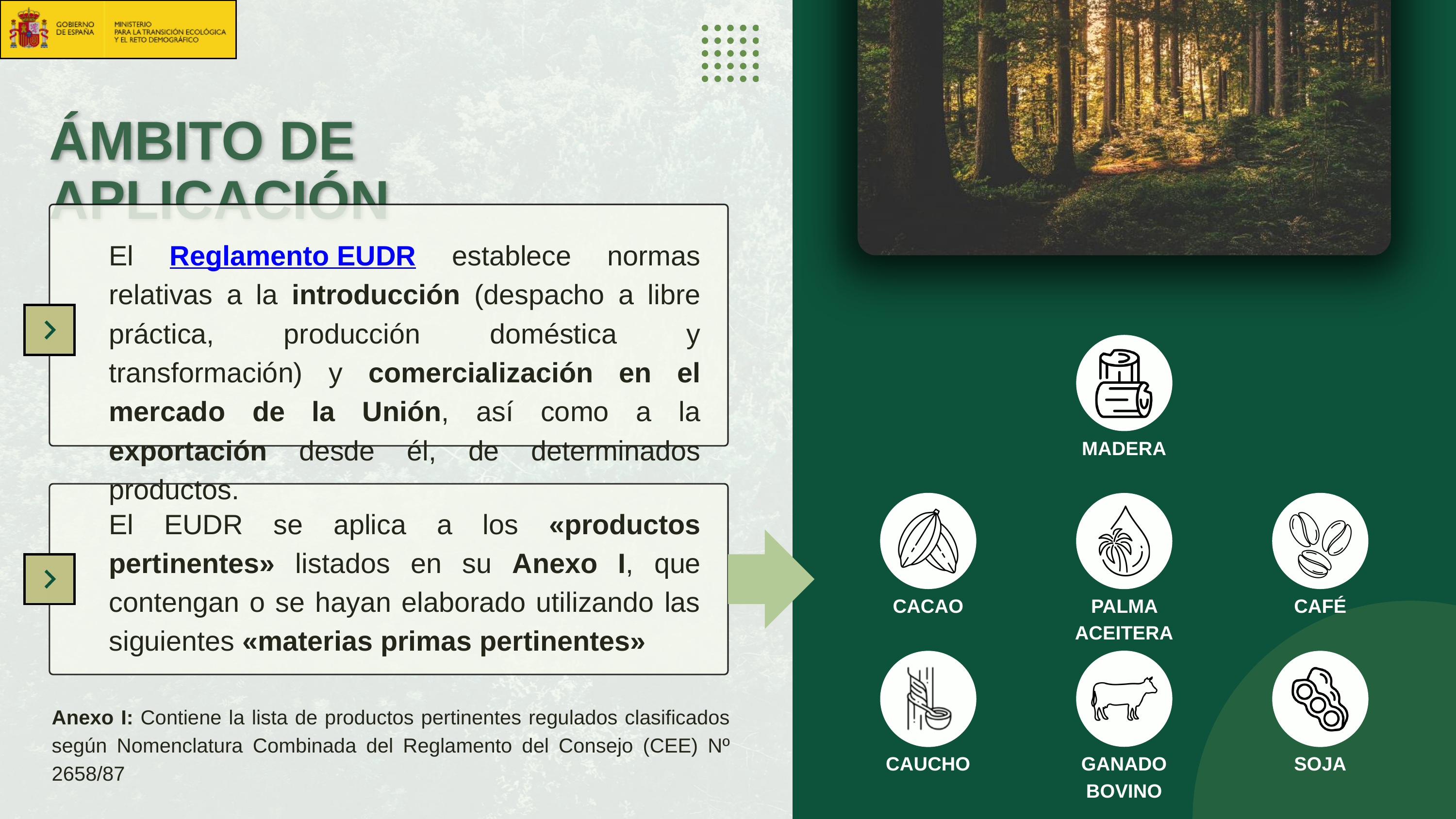

ÁMBITO DE APLICACIÓN

El Reglamento EUDR establece normas relativas a la introducción (despacho a libre práctica, producción doméstica y transformación) y comercialización en el mercado de la Unión, así como a la exportación desde él, de determinados productos.

MADERA

El EUDR se aplica a los «productos pertinentes» listados en su Anexo I, que contengan o se hayan elaborado utilizando las siguientes «materias primas pertinentes»

CACAO
PALMA ACEITERA
CAFÉ

Anexo I: Contiene la lista de productos pertinentes regulados clasificados según Nomenclatura Combinada del Reglamento del Consejo (CEE) Nº 2658/87
CAUCHO
GANADO BOVINO
SOJA